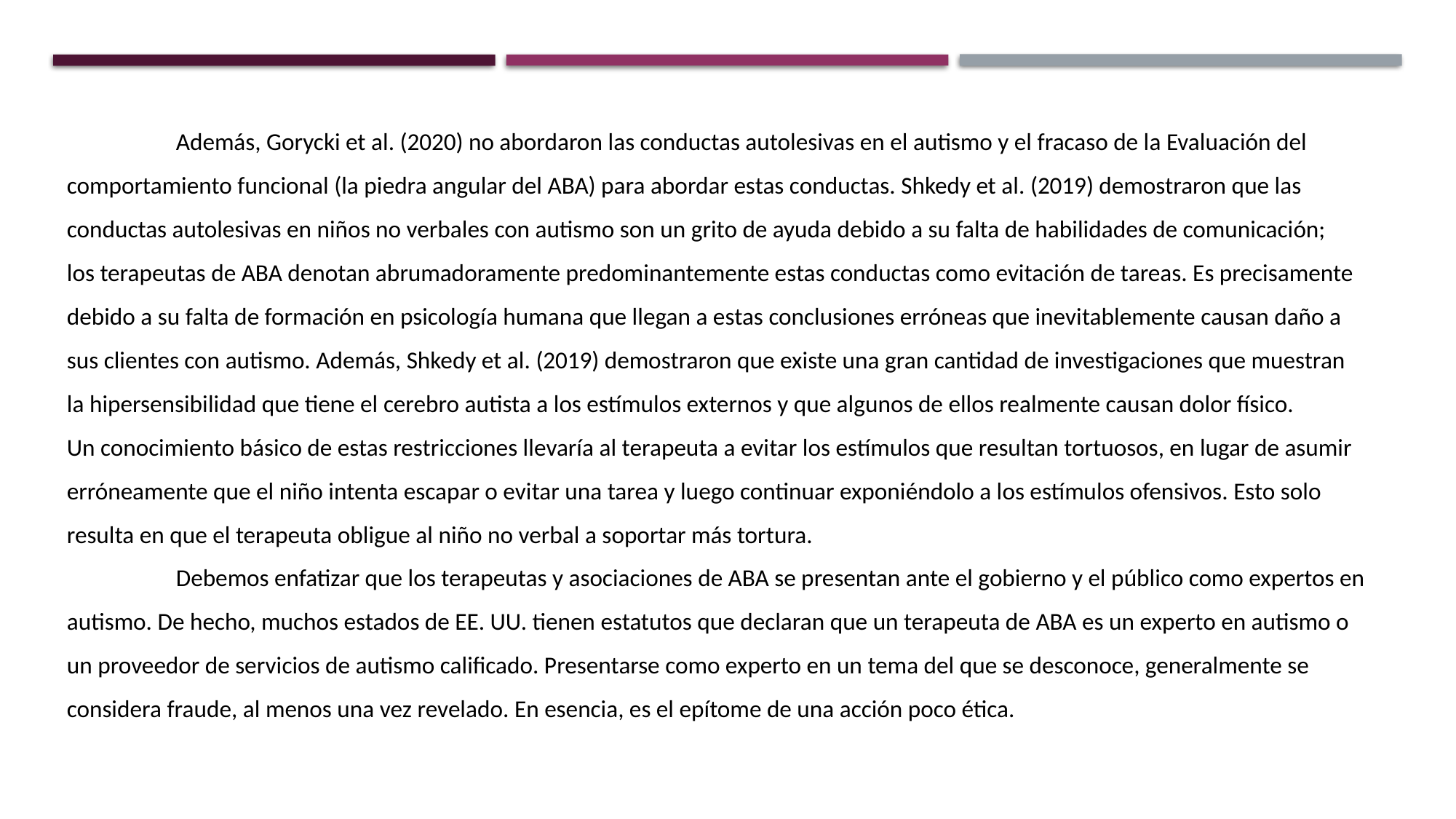

Además, Gorycki et al. (2020) no abordaron las conductas autolesivas en el autismo y el fracaso de la Evaluación del comportamiento funcional (la piedra angular del ABA) para abordar estas conductas. Shkedy et al. (2019) demostraron que las conductas autolesivas en niños no verbales con autismo son un grito de ayuda debido a su falta de habilidades de comunicación;    los terapeutas de ABA denotan abrumadoramente predominantemente estas conductas como evitación de tareas. Es precisamente debido a su falta de formación en psicología humana que llegan a estas conclusiones erróneas que inevitablemente causan daño a sus clientes con autismo. Además, Shkedy et al. (2019) demostraron que existe una gran cantidad de investigaciones que muestran  la hipersensibilidad que tiene el cerebro autista a los estímulos externos y que algunos de ellos realmente causan dolor físico.              Un conocimiento básico de estas restricciones llevaría al terapeuta a evitar los estímulos que resultan tortuosos, en lugar de asumir erróneamente que el niño intenta escapar o evitar una tarea y luego continuar exponiéndolo a los estímulos ofensivos. Esto solo resulta en que el terapeuta obligue al niño no verbal a soportar más tortura.
	Debemos enfatizar que los terapeutas y asociaciones de ABA se presentan ante el gobierno y el público como expertos en autismo. De hecho, muchos estados de EE. UU. tienen estatutos que declaran que un terapeuta de ABA es un experto en autismo o un proveedor de servicios de autismo calificado. Presentarse como experto en un tema del que se desconoce, generalmente se considera fraude, al menos una vez revelado. En esencia, es el epítome de una acción poco ética.